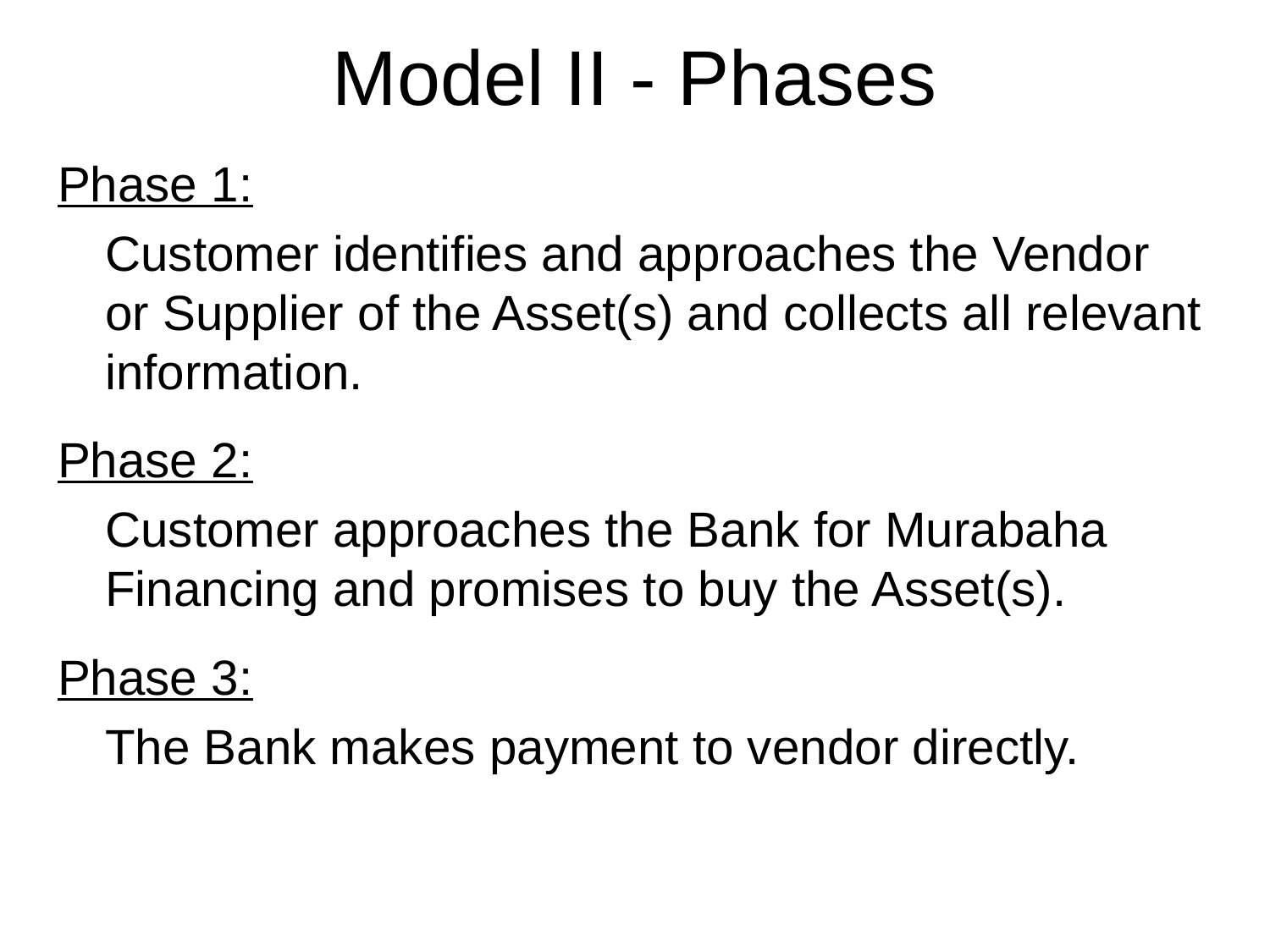

# Model II - Phases
Phase 1:
	Customer identifies and approaches the Vendor or Supplier of the Asset(s) and collects all relevant information.

Phase 2:
	Customer approaches the Bank for Murabaha Financing and promises to buy the Asset(s).

Phase 3:
	The Bank makes payment to vendor directly.